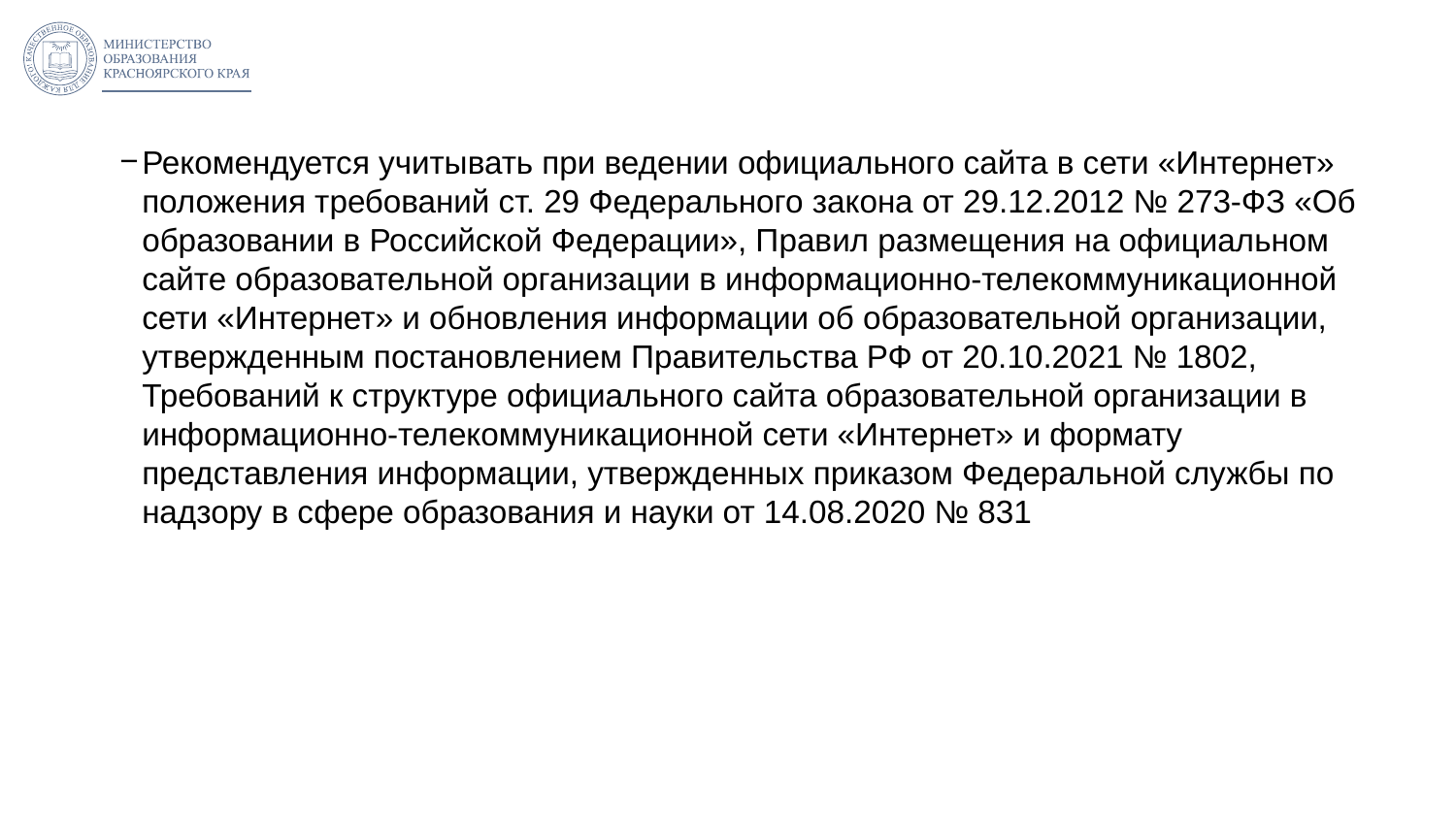

Рекомендуется учитывать при ведении официального сайта в сети «Интернет» положения требований ст. 29 Федерального закона от 29.12.2012 № 273-ФЗ «Об образовании в Российской Федерации», Правил размещения на официальном сайте образовательной организации в информационно-телекоммуникационной сети «Интернет» и обновления информации об образовательной организации, утвержденным постановлением Правительства РФ от 20.10.2021 № 1802, Требований к структуре официального сайта образовательной организации в информационно-телекоммуникационной сети «Интернет» и формату представления информации, утвержденных приказом Федеральной службы по надзору в сфере образования и науки от 14.08.2020 № 831
14